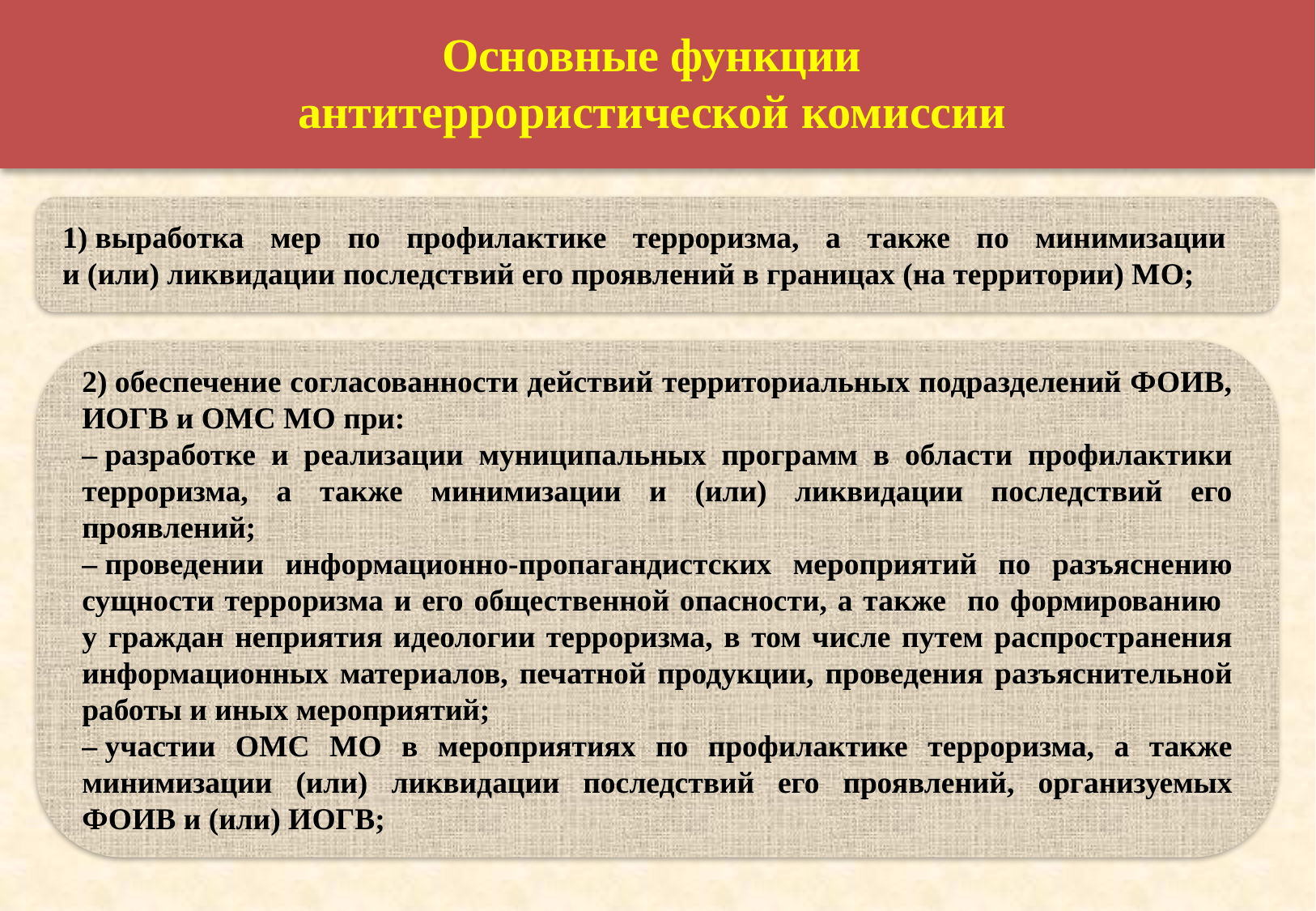

Основные функции
антитеррористической комиссии
1) выработка мер по профилактике терроризма, а также по минимизации
и (или) ликвидации последствий его проявлений в границах (на территории) МО;
2) обеспечение согласованности действий территориальных подразделений ФОИВ, ИОГВ и ОМС МО при:
– разработке и реализации муниципальных программ в области профилактики терроризма, а также минимизации и (или) ликвидации последствий его проявлений;
– проведении информационно-пропагандистских мероприятий по разъяснению сущности терроризма и его общественной опасности, а также  по формированию
у граждан неприятия идеологии терроризма, в том числе путем распространения информационных материалов, печатной продукции, проведения разъяснительной работы и иных мероприятий;
– участии ОМС МО в мероприятиях по профилактике терроризма, а также минимизации (или) ликвидации последствий его проявлений, организуемых ФОИВ и (или) ИОГВ;